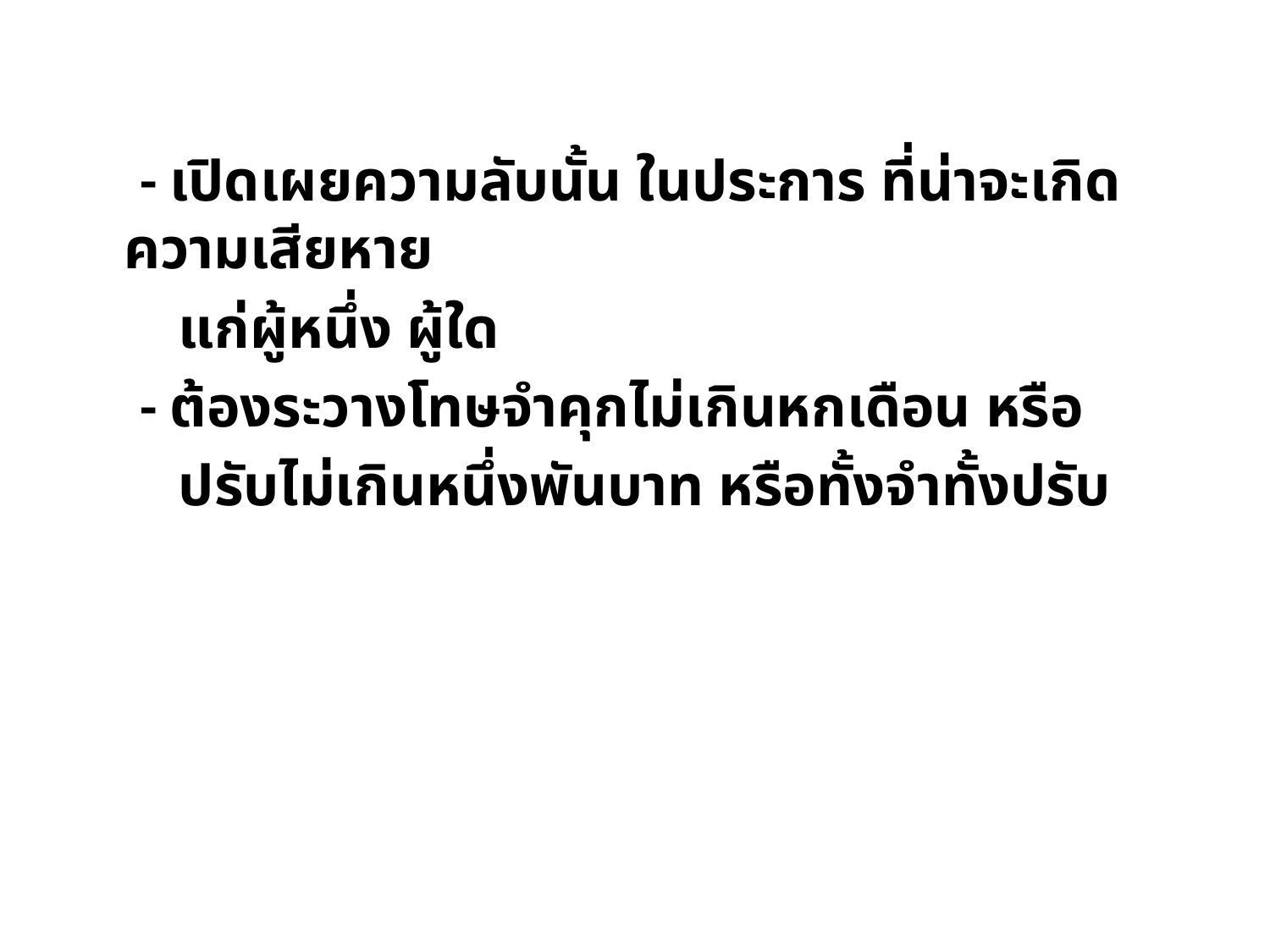

- เปิดเผยความลับนั้น ในประการ ที่น่าจะเกิดความเสียหาย
       แก่ผู้หนึ่ง ผู้ใด
     - ต้องระวางโทษจำคุกไม่เกินหกเดือน หรือ
       ปรับไม่เกินหนึ่งพันบาท หรือทั้งจำทั้งปรับ